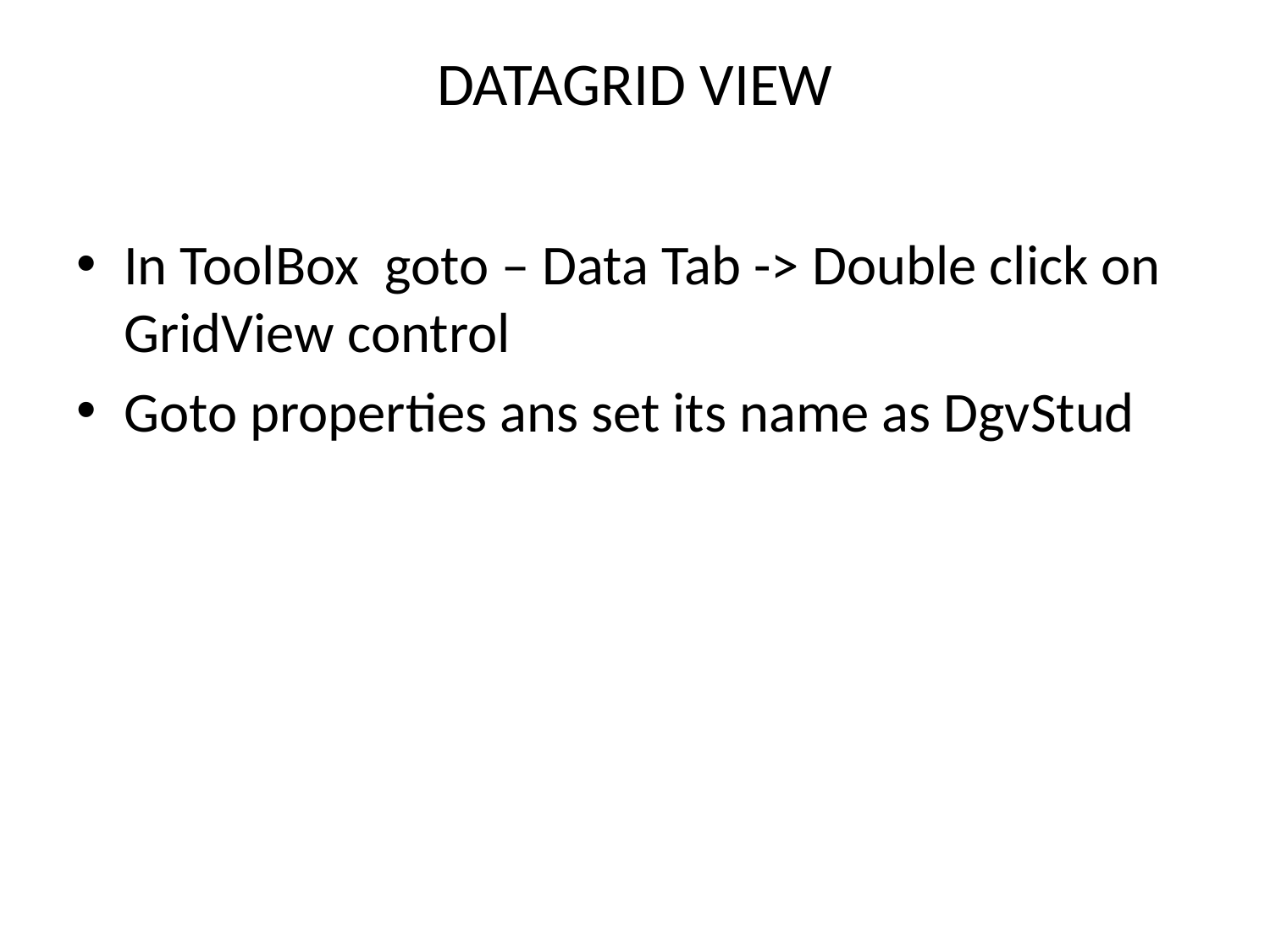

# DATAGRID VIEW
In ToolBox  goto – Data Tab -> Double click on GridView control
Goto properties ans set its name as DgvStud